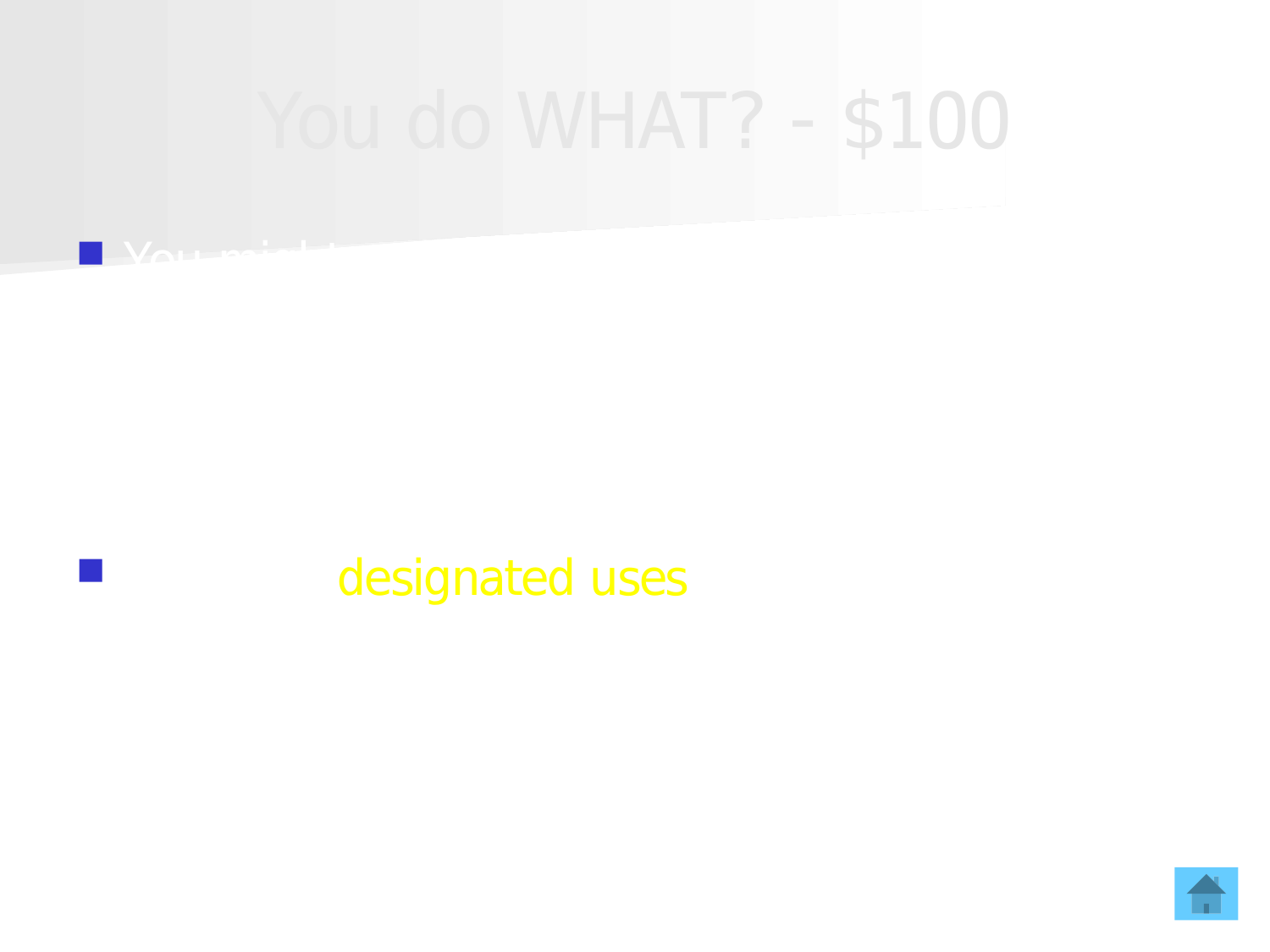

# You do WHAT? - $100
You might prefer it be called something else, but this is the term used for the list of uses that the public may have for a waterbody.
What are designated uses?